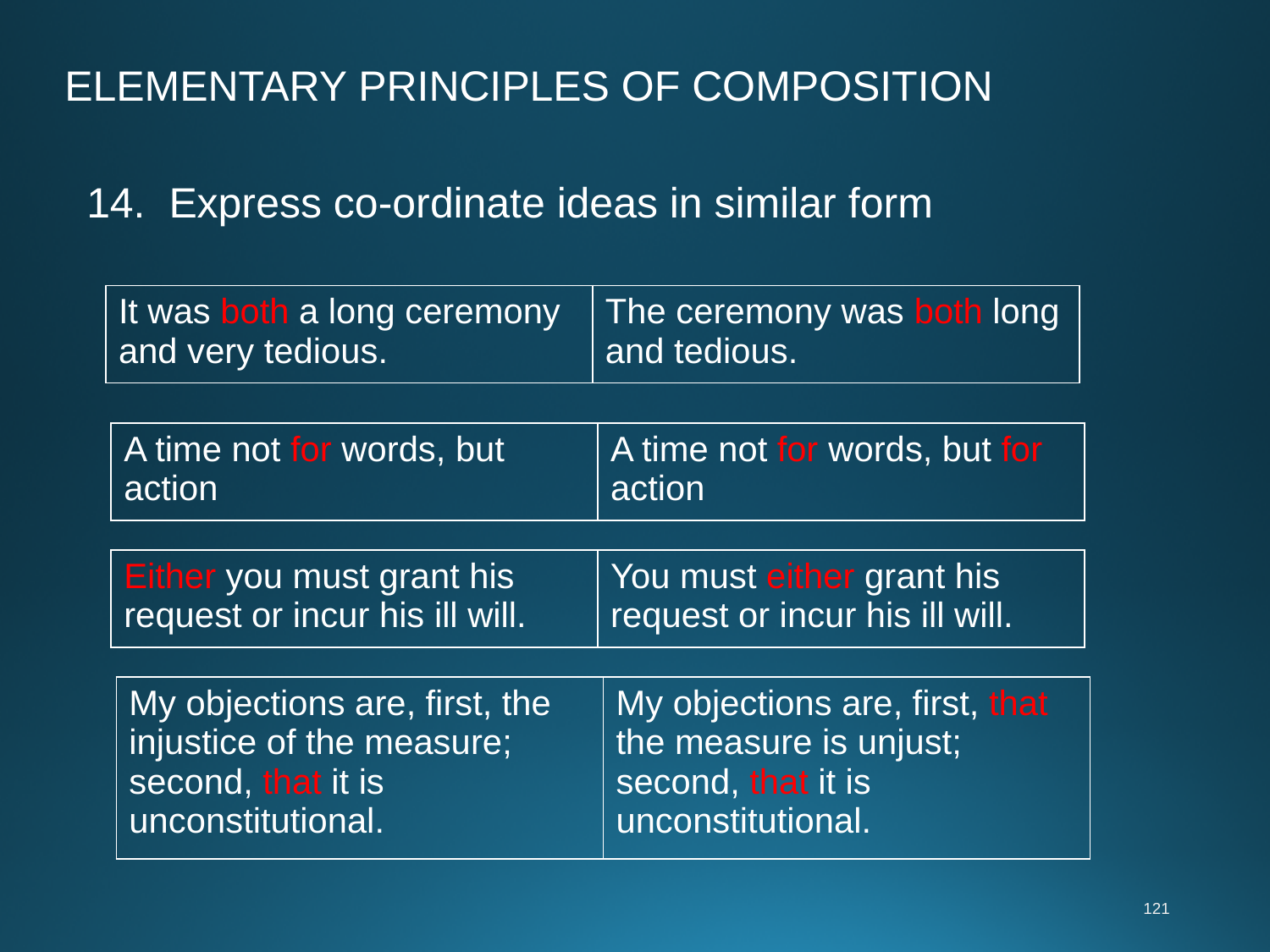

ELEMENTARY PRINCIPLES OF COMPOSITION
14.  Express co-ordinate ideas in similar form
| It was both a long ceremony and very tedious. | The ceremony was both long and tedious. |
| --- | --- |
| A time not for words, but action | A time not for words, but for action |
| --- | --- |
| Either you must grant his request or incur his ill will. | You must either grant his request or incur his ill will. |
| --- | --- |
| My objections are, first, the injustice of the measure; second, that it is unconstitutional. | My objections are, first, that the measure is unjust; second, that it is unconstitutional. |
| --- | --- |
121